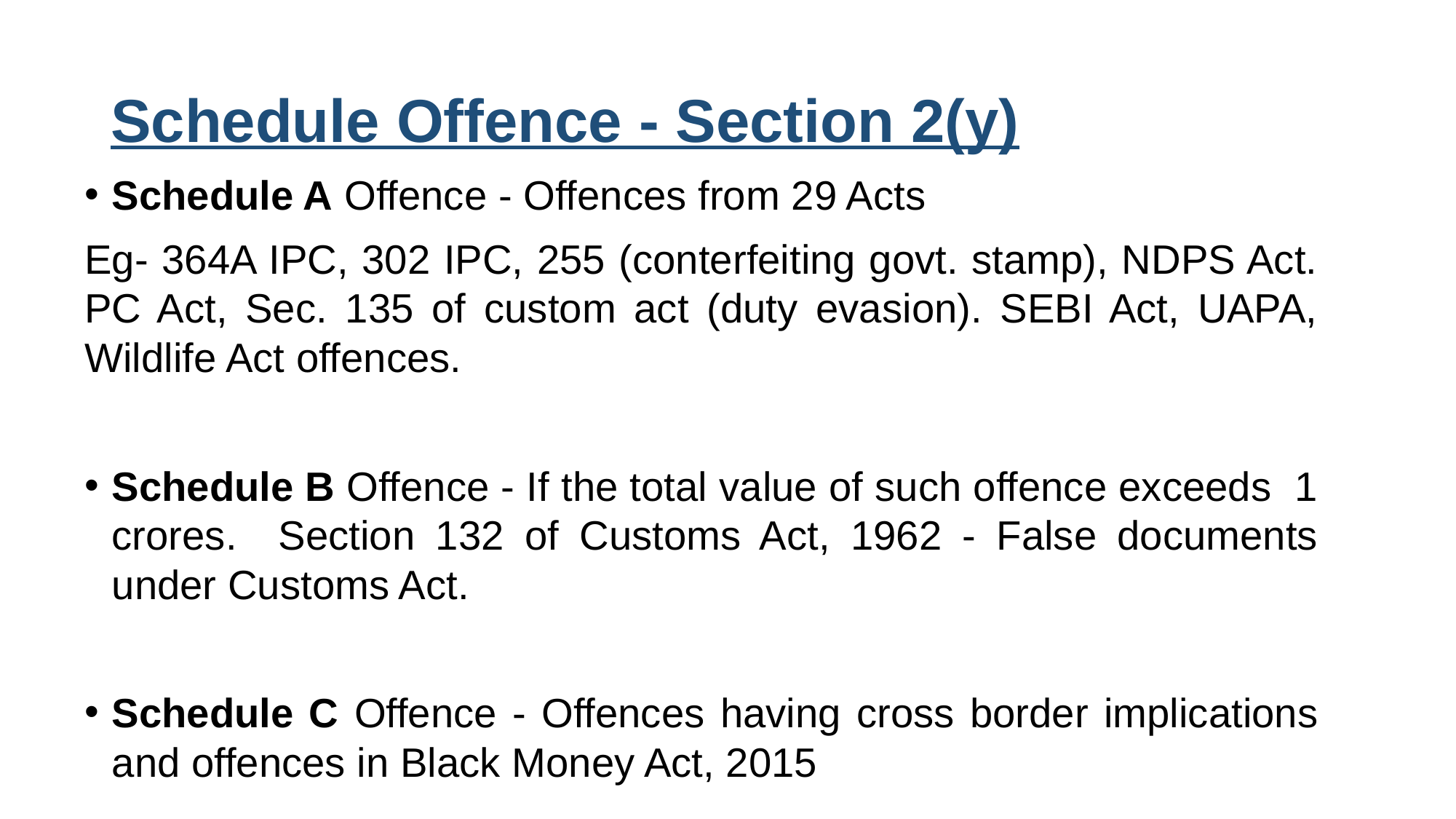

# Schedule Offence - Section 2(y)
Schedule A Offence - Offences from 29 Acts
Eg- 364A IPC, 302 IPC, 255 (conterfeiting govt. stamp), NDPS Act. PC Act, Sec. 135 of custom act (duty evasion). SEBI Act, UAPA, Wildlife Act offences.

Schedule B Offence - If the total value of such offence exceeds  1 crores.  Section 132 of Customs Act, 1962 - False documents under Customs Act.

Schedule C Offence - Offences having cross border implications and offences in Black Money Act, 2015